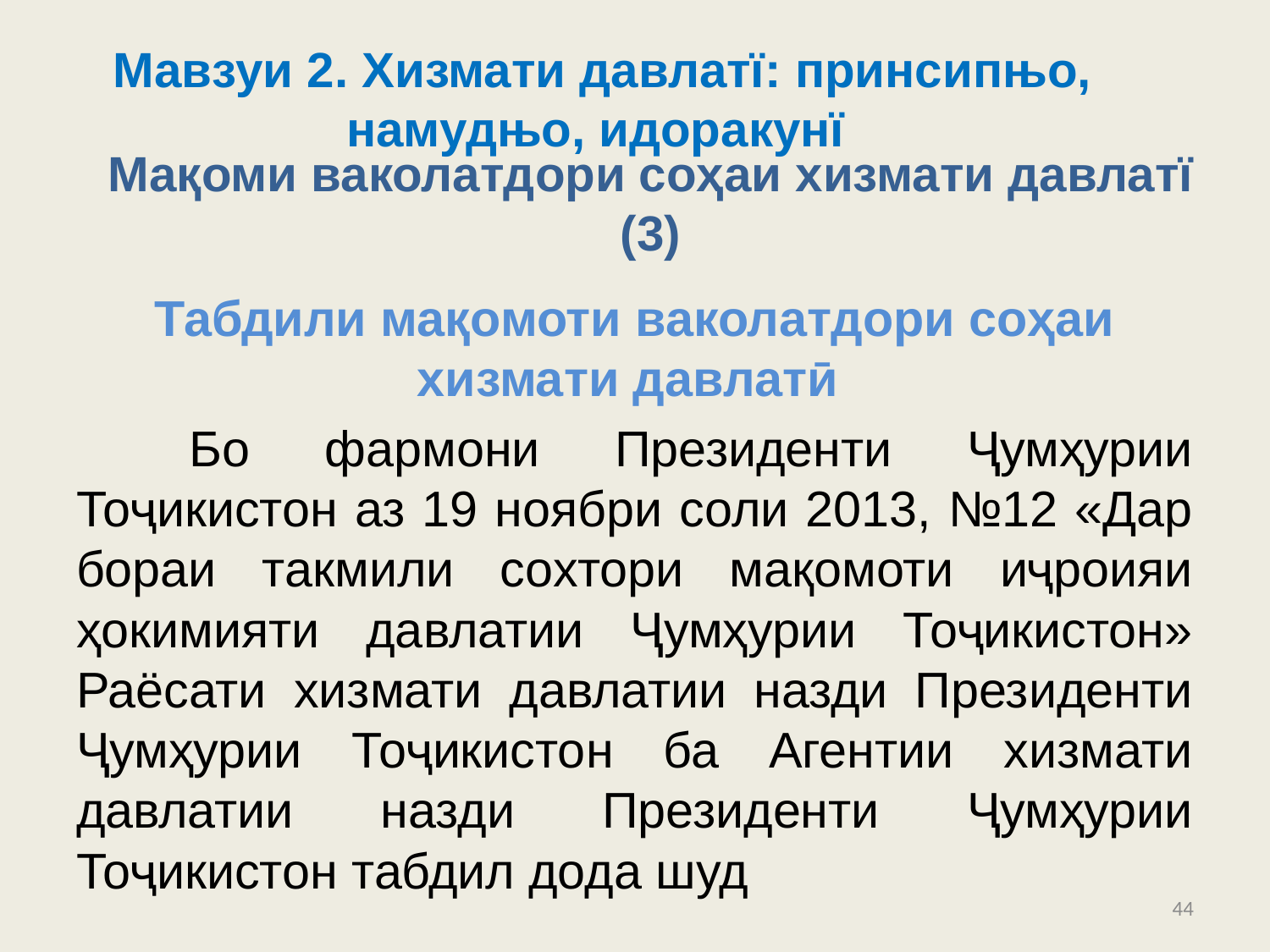

Мавзуи 2. Хизмати давлатї: принсипњо, намудњо, идоракунї

# Мақоми ваколатдори соҳаи хизмати давлатї (3)
Табдили мақомоти ваколатдори соҳаи хизмати давлатӣ
	Бо фармони Президенти Ҷумҳурии Тоҷикистон аз 19 ноябри соли 2013, №12 «Дар бораи такмили сохтори мақомоти иҷроияи ҳокимияти давлатии Ҷумҳурии Тоҷикистон» Раёсати хизмати давлатии назди Президенти Ҷумҳурии Тоҷикистон ба Агентии хизмати давлатии назди Президенти Ҷумҳурии Тоҷикистон табдил дода шуд

44